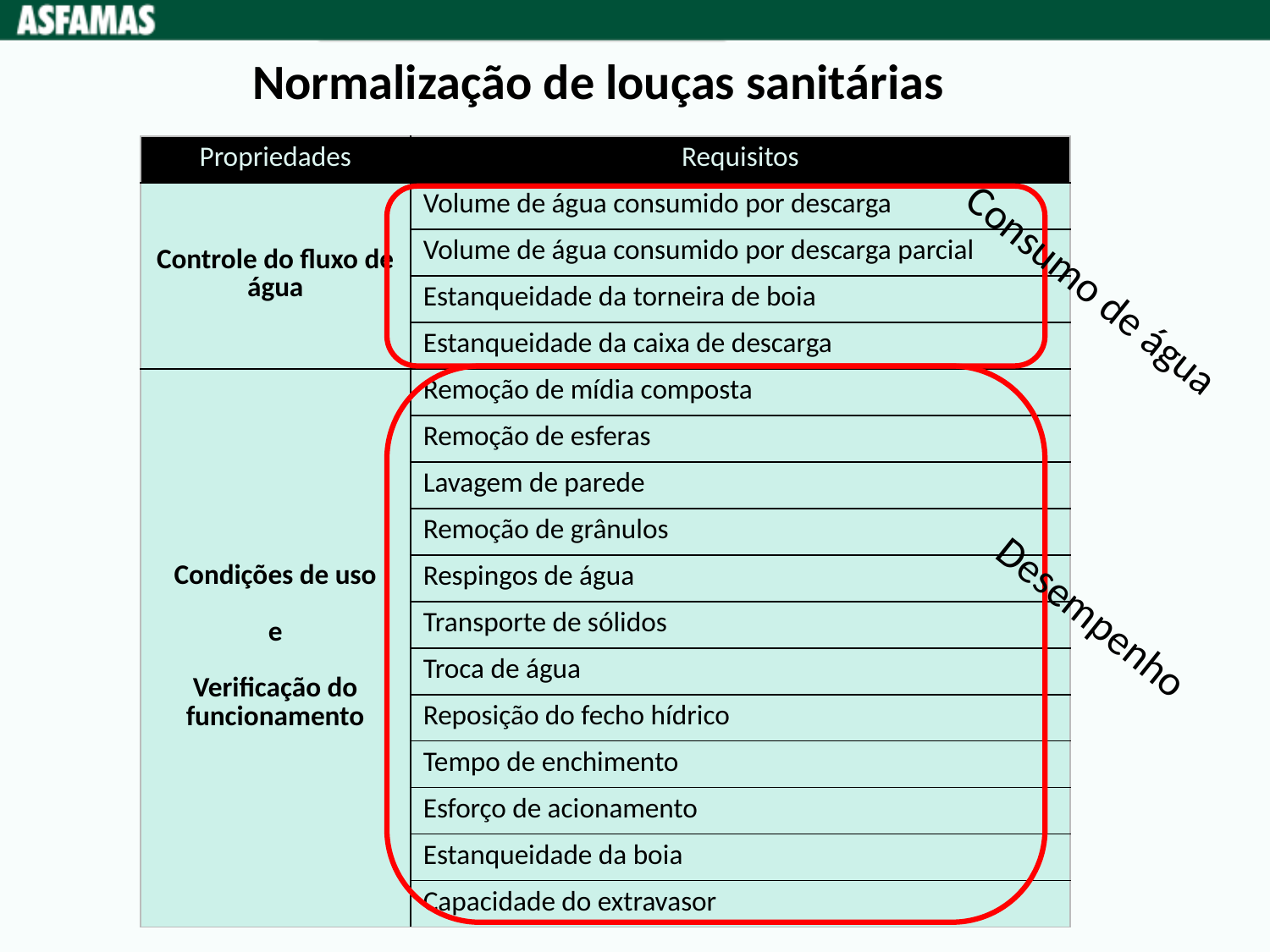

Normalização de louças sanitárias
| Propriedades | Requisitos |
| --- | --- |
| Controle do fluxo de água | Volume de água consumido por descarga |
|  | Volume de água consumido por descarga parcial |
|  | Estanqueidade da torneira de boia |
|  | Estanqueidade da caixa de descarga |
| Condições de uso e Verificação do funcionamento | Remoção de mídia composta |
|  | Remoção de esferas |
|  | Lavagem de parede |
|  | Remoção de grânulos |
|  | Respingos de água |
|  | Transporte de sólidos |
|  | Troca de água |
|  | Reposição do fecho hídrico |
|  | Tempo de enchimento |
|  | Esforço de acionamento |
|  | Estanqueidade da boia |
|  | Capacidade do extravasor |

Consumo de água

Desempenho